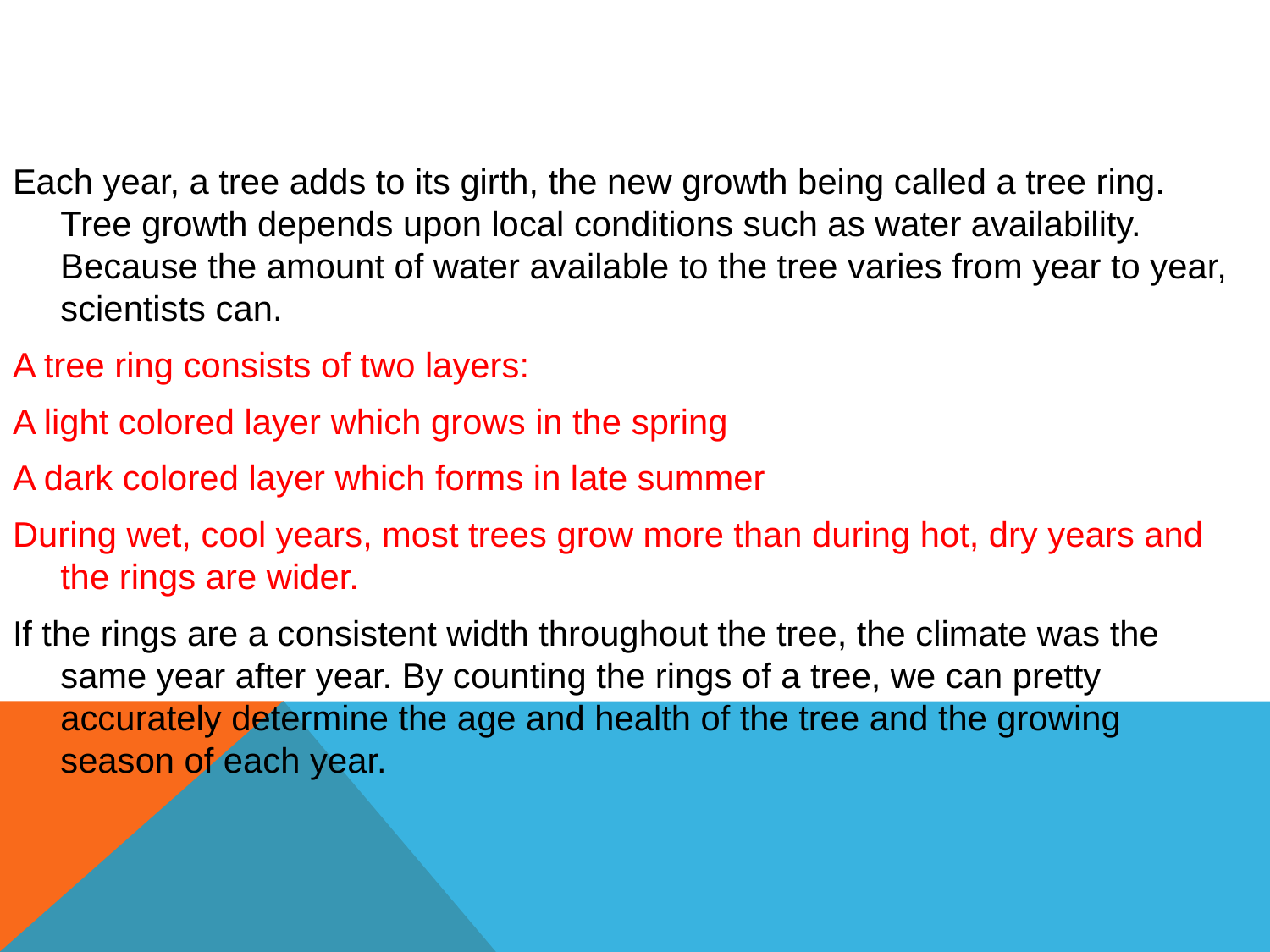

Each year, a tree adds to its girth, the new growth being called a tree ring. Tree growth depends upon local conditions such as water availability. Because the amount of water available to the tree varies from year to year, scientists can.
A tree ring consists of two layers:
A light colored layer which grows in the spring
A dark colored layer which forms in late summer
During wet, cool years, most trees grow more than during hot, dry years and the rings are wider.
If the rings are a consistent width throughout the tree, the climate was the same year after year. By counting the rings of a tree, we can pretty accurately determine the age and health of the tree and the growing season of each year.